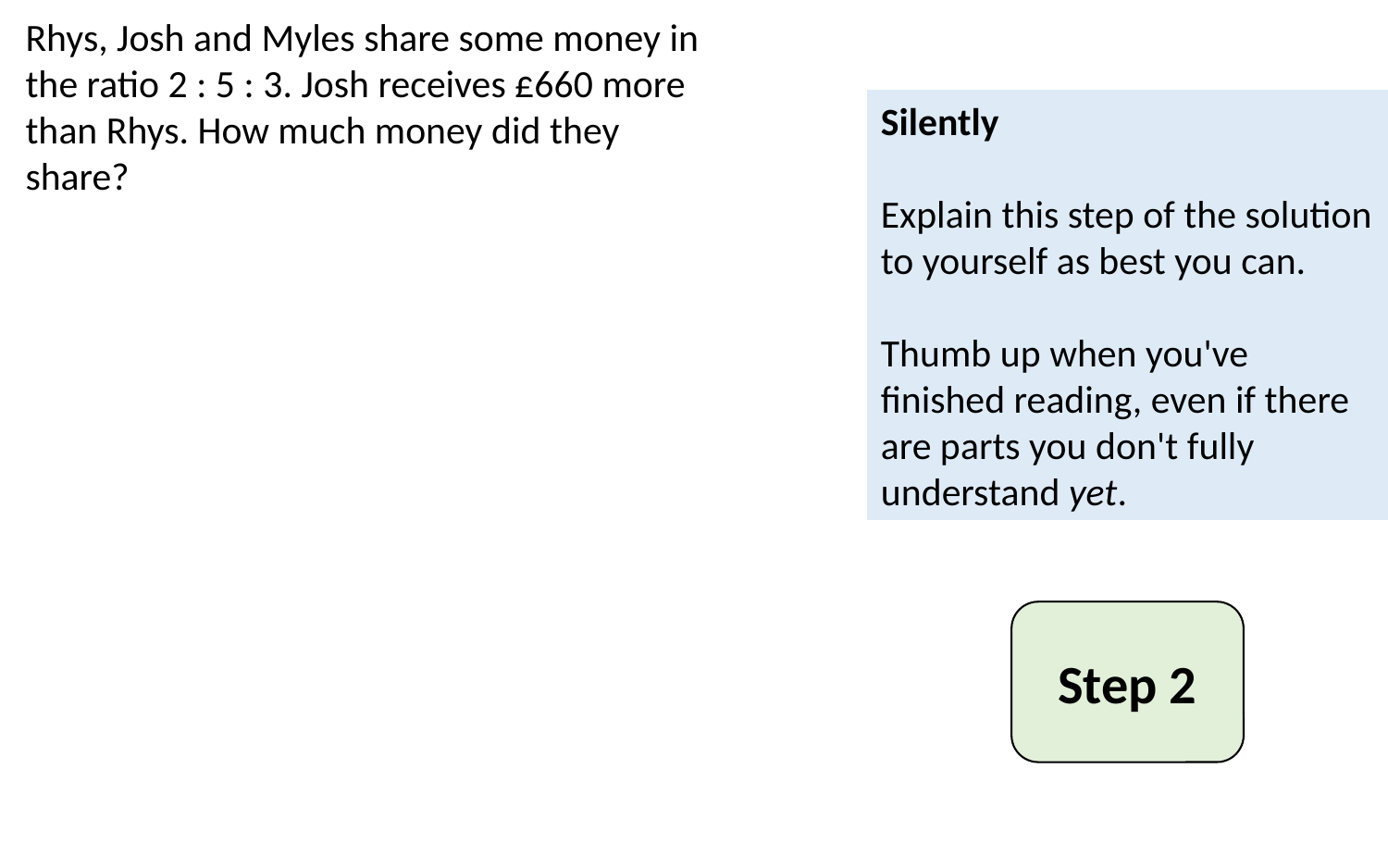

Rhys, Josh and Myles share some money in the ratio 2 : 5 : 3. Josh receives £660 more than Rhys. How much money did they share?
Silently

Explain this step of the solution to yourself as best you can.

Thumb up when you've finished reading, even if there are parts you don't fully understand yet.
Step 2